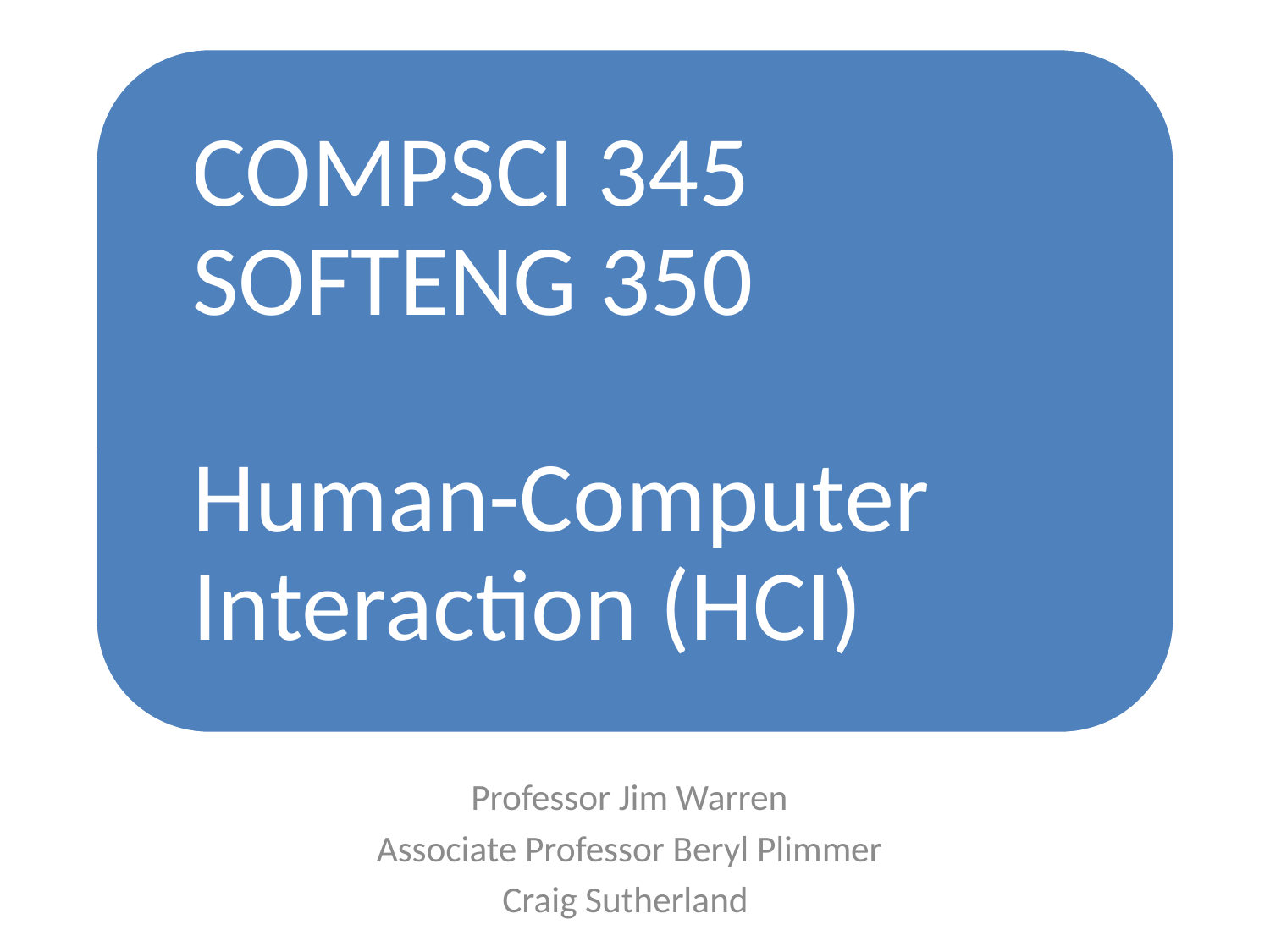

COMPSCI 345 SOFTENG 350
Human-Computer Interaction (HCI)

Professor Jim Warren
Associate Professor Beryl Plimmer
Craig Sutherland